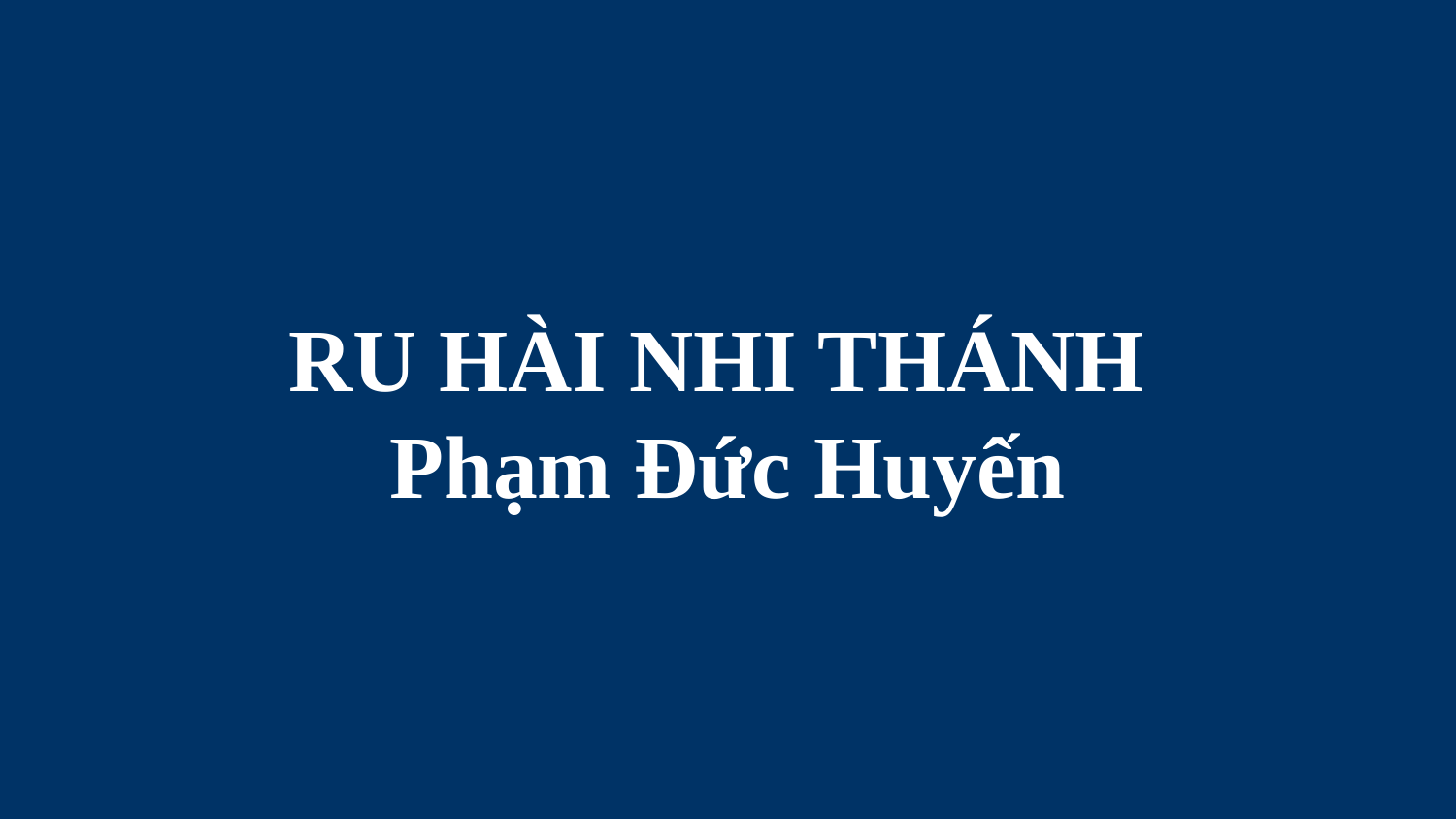

# RU HÀI NHI THÁNH Phạm Đức Huyến